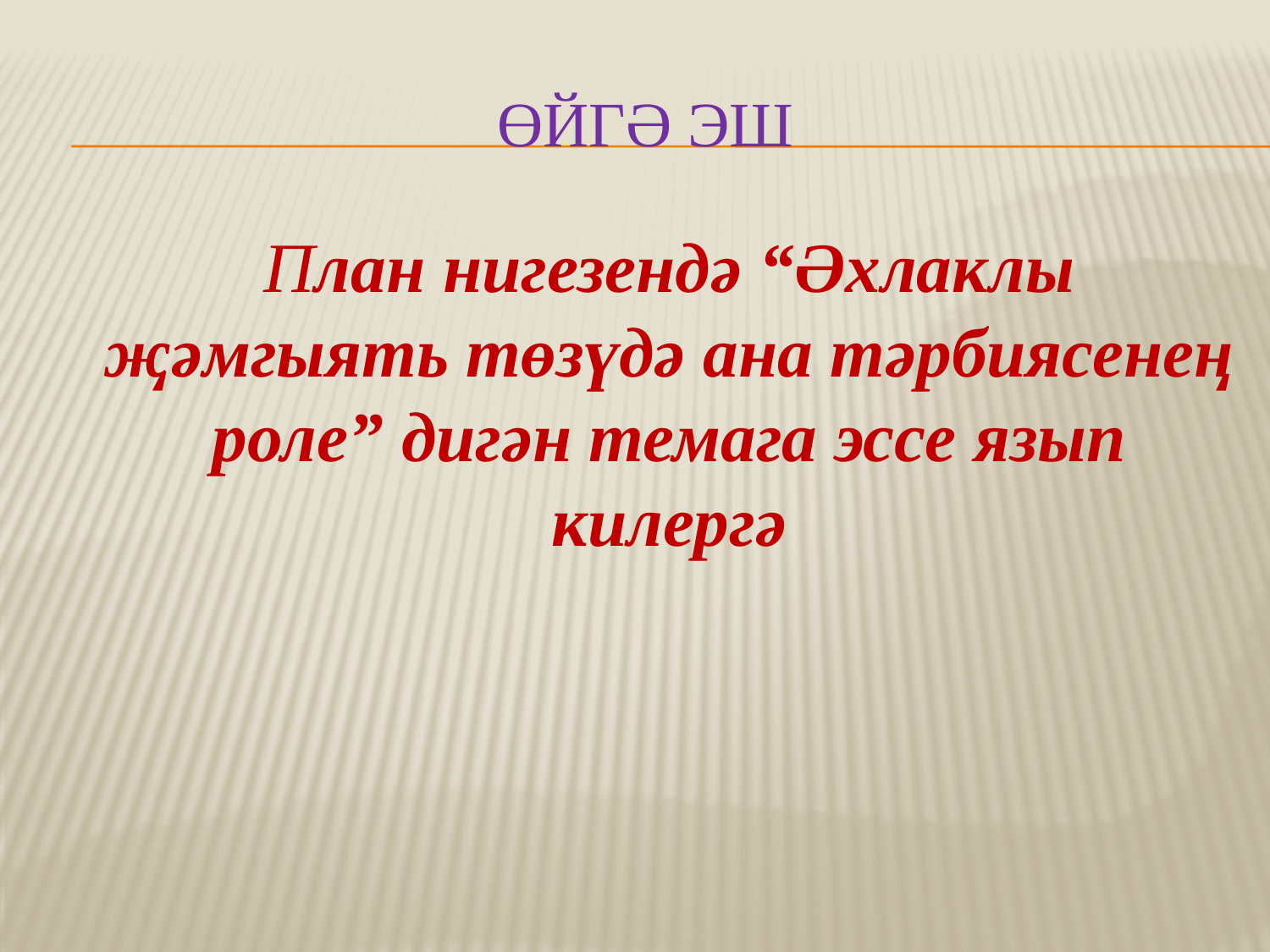

# Өйгә эш
	План нигезендә “Әхлаклы җәмгыять төзүдә ана тәрбиясенең роле” дигән темага эссе язып килергә